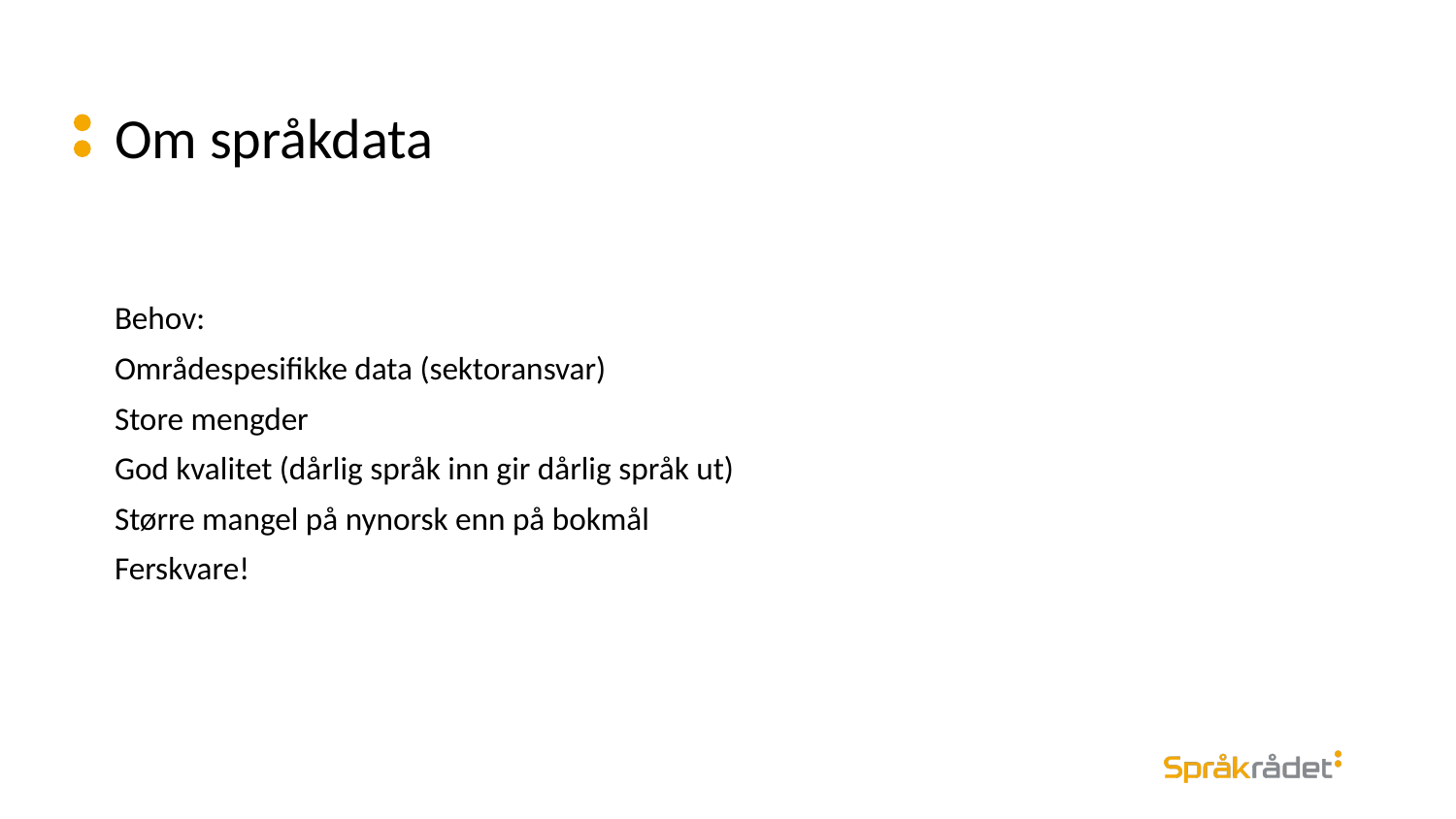

# Om språkdata

Behov:
Områdespesifikke data (sektoransvar)
Store mengder
God kvalitet (dårlig språk inn gir dårlig språk ut)
Større mangel på nynorsk enn på bokmål
Ferskvare!